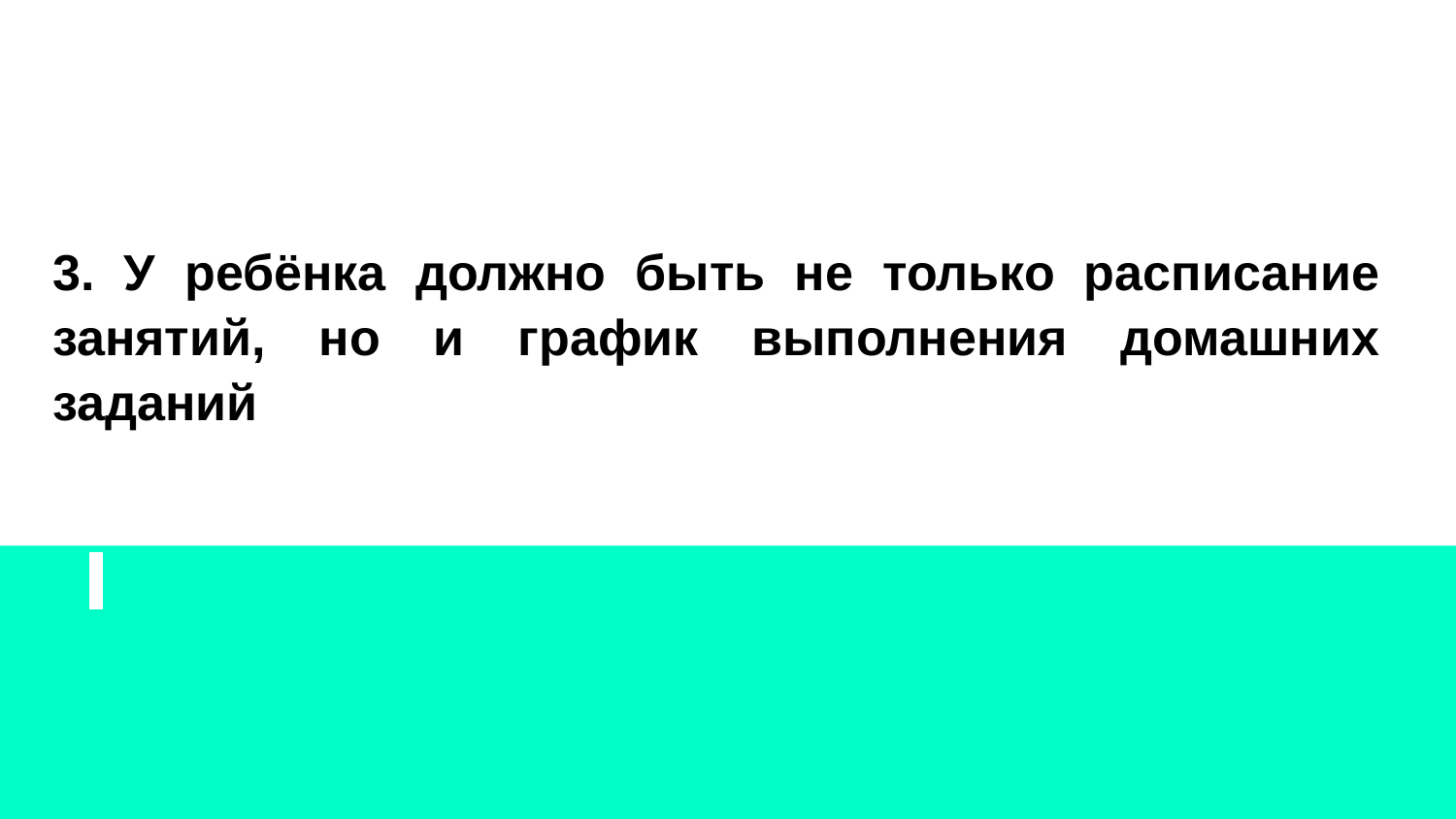

# 3. У ребёнка должно быть не только расписание занятий, но и график выполнения домашних заданий